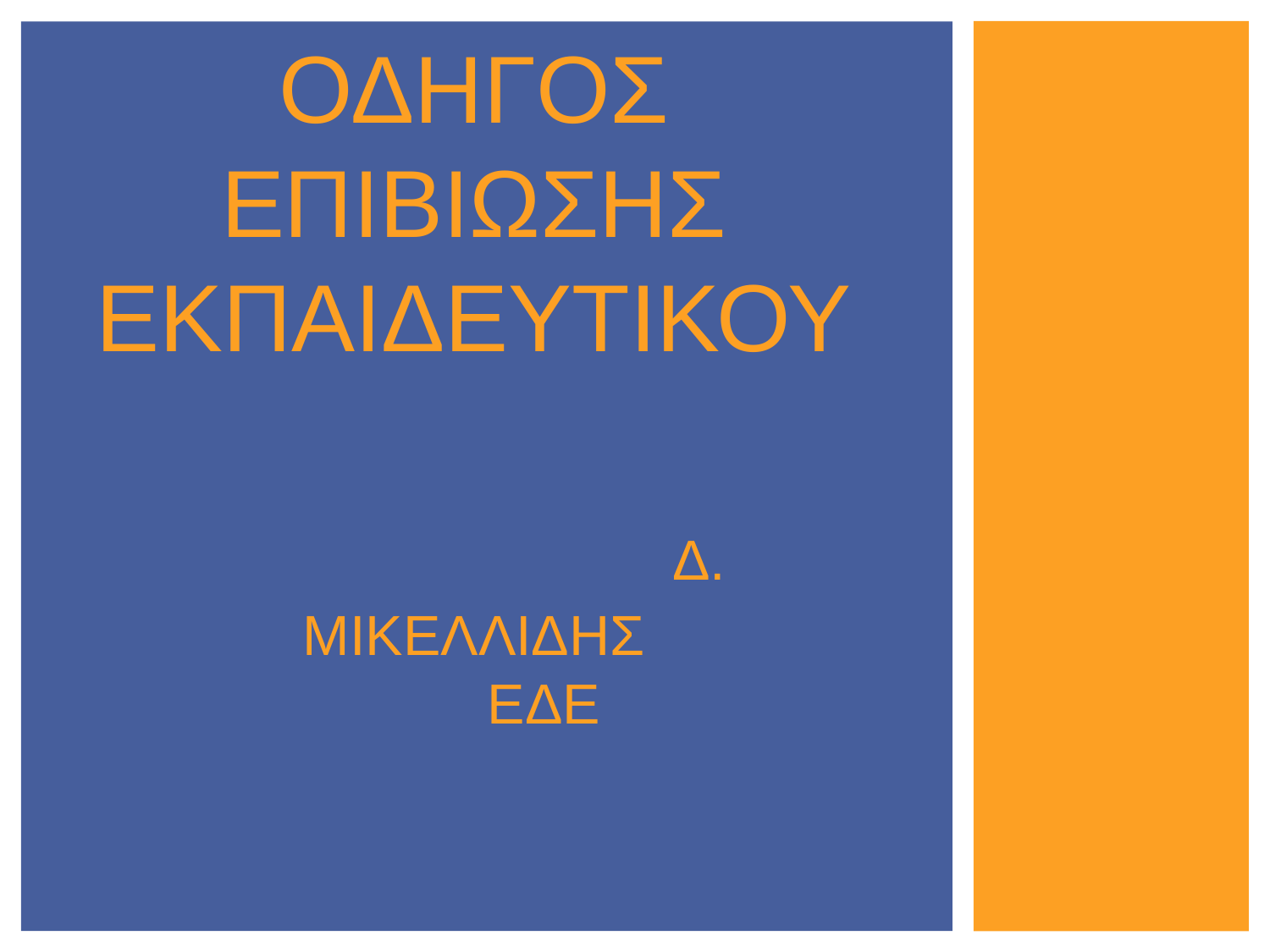

# Οδηγοσ επιβιωσησ εκπαιδευτικΟΥ Δ. ΜΙΚΕΛΛΙΔΗΣ ΕΔΕ